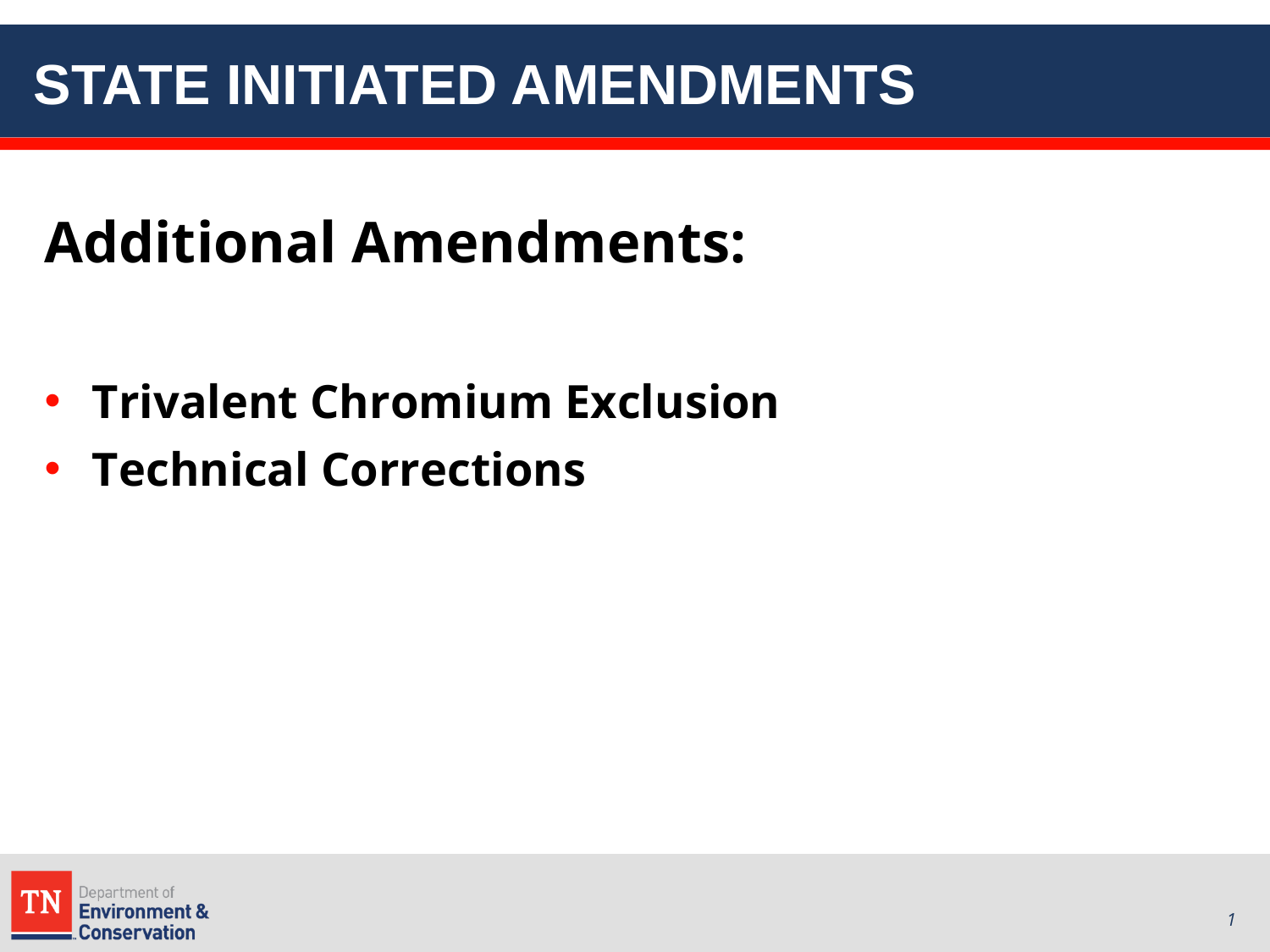

# STATE INITIATED AMENDMENTS

Additional Amendments:

Trivalent Chromium Exclusion
Technical Corrections

20